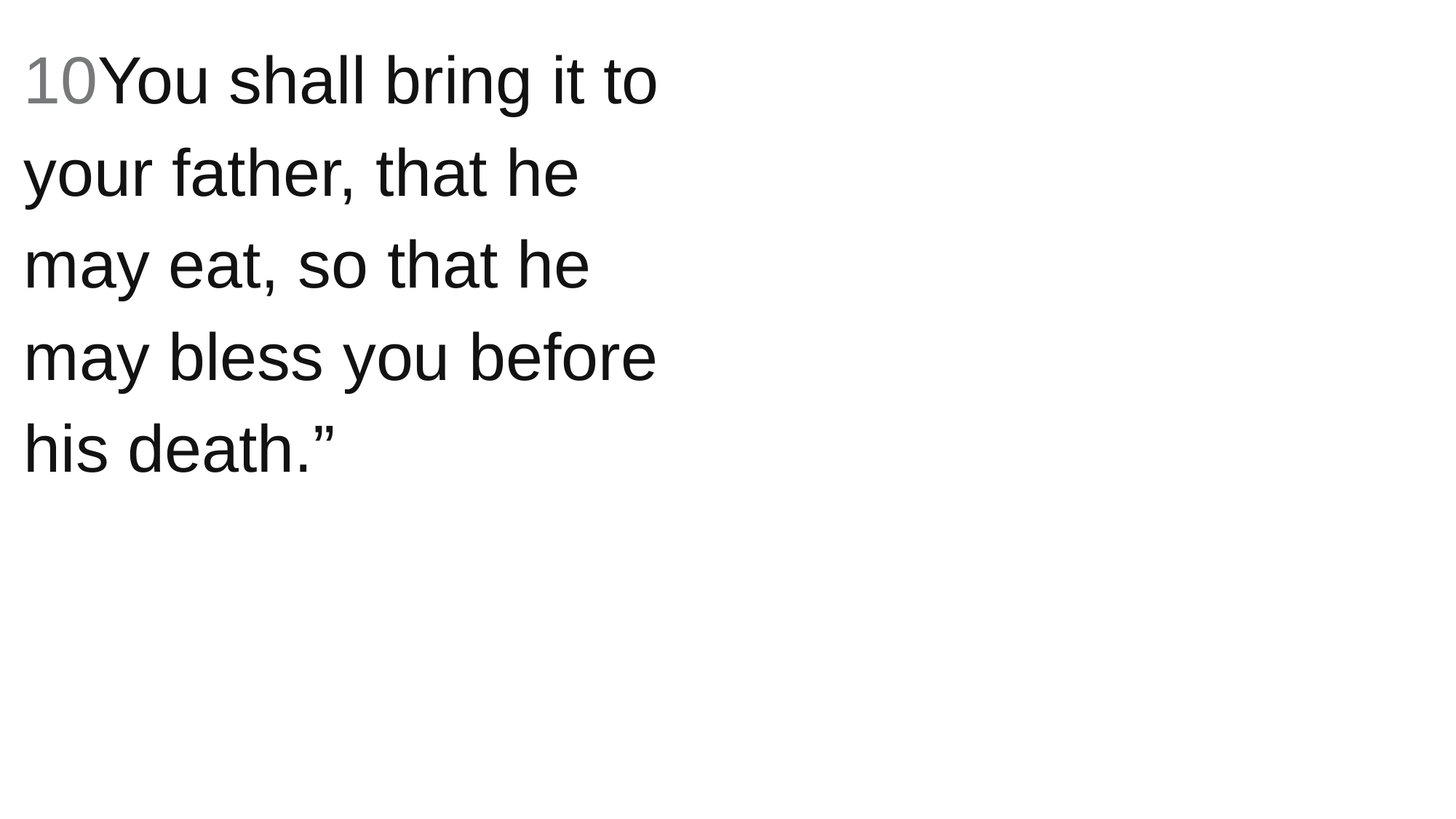

10You shall bring it to your father, that he may eat, so that he may bless you before his death.”